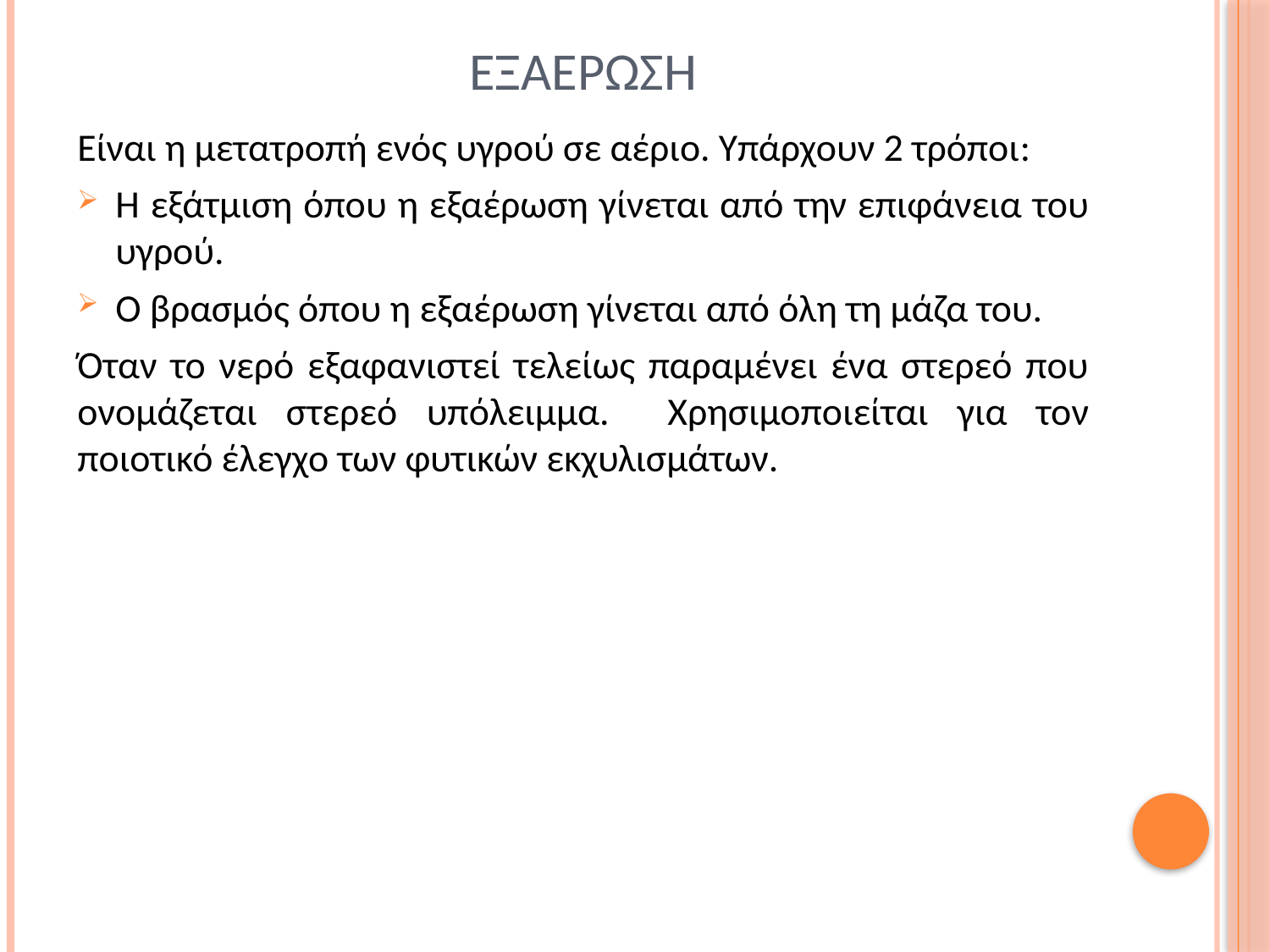

# εξαερωση
Είναι η μετατροπή ενός υγρού σε αέριο. Υπάρχουν 2 τρόποι:
Η εξάτμιση όπου η εξαέρωση γίνεται από την επιφάνεια του υγρού.
Ο βρασμός όπου η εξαέρωση γίνεται από όλη τη μάζα του.
Όταν το νερό εξαφανιστεί τελείως παραμένει ένα στερεό που ονομάζεται στερεό υπόλειμμα.  Χρησιμοποιείται για τον ποιοτικό έλεγχο των φυτικών εκχυλισμάτων.